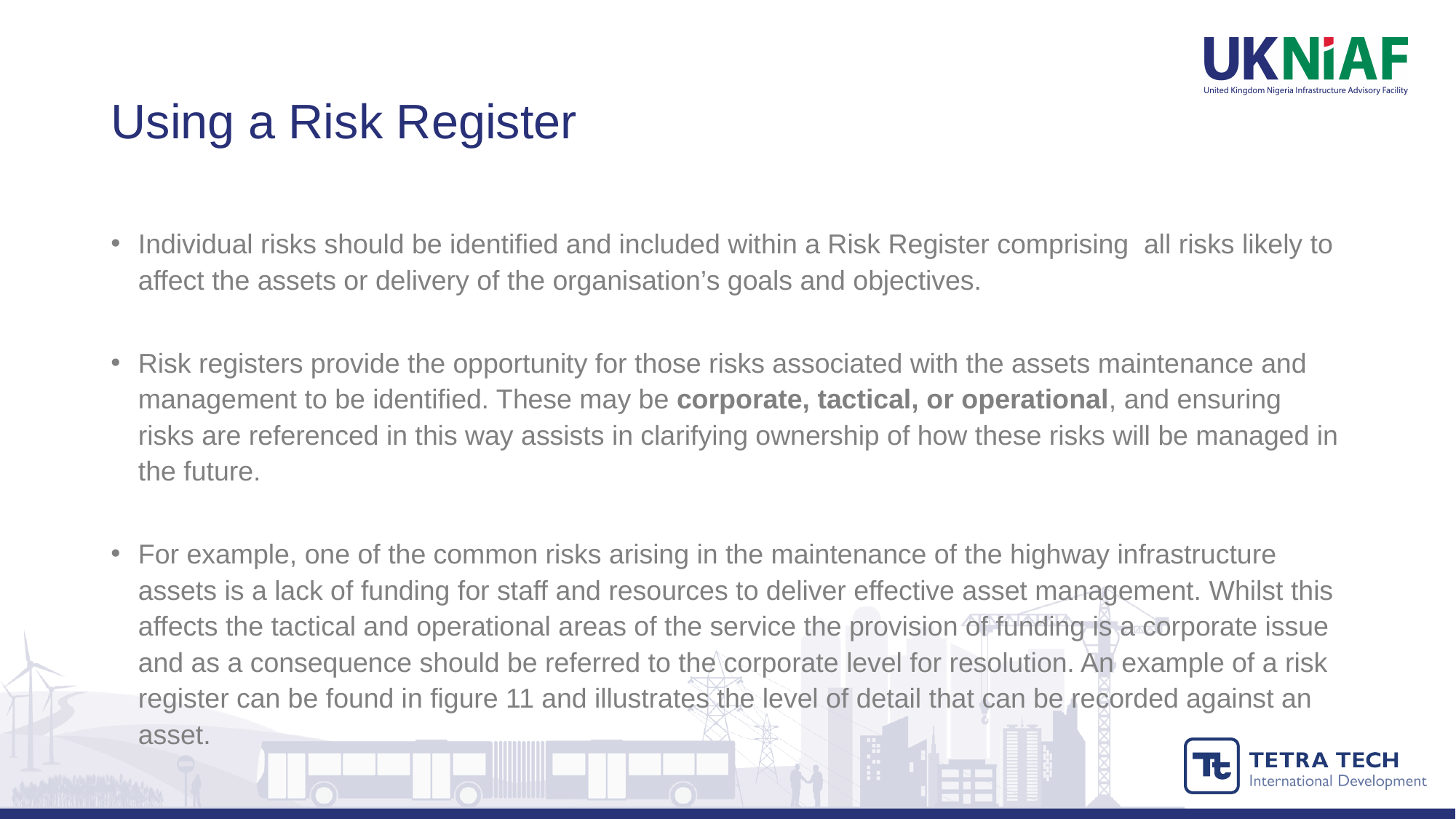

# Using a Risk Register
Individual risks should be identified and included within a Risk Register comprising  all risks likely to affect the assets or delivery of the organisation’s goals and objectives.

Risk registers provide the opportunity for those risks associated with the assets maintenance and management to be identified. These may be corporate, tactical, or operational, and ensuring risks are referenced in this way assists in clarifying ownership of how these risks will be managed in the future.

For example, one of the common risks arising in the maintenance of the highway infrastructure assets is a lack of funding for staff and resources to deliver effective asset management. Whilst this affects the tactical and operational areas of the service the provision of funding is a corporate issue and as a consequence should be referred to the corporate level for resolution. An example of a risk register can be found in figure 11 and illustrates the level of detail that can be recorded against an asset.